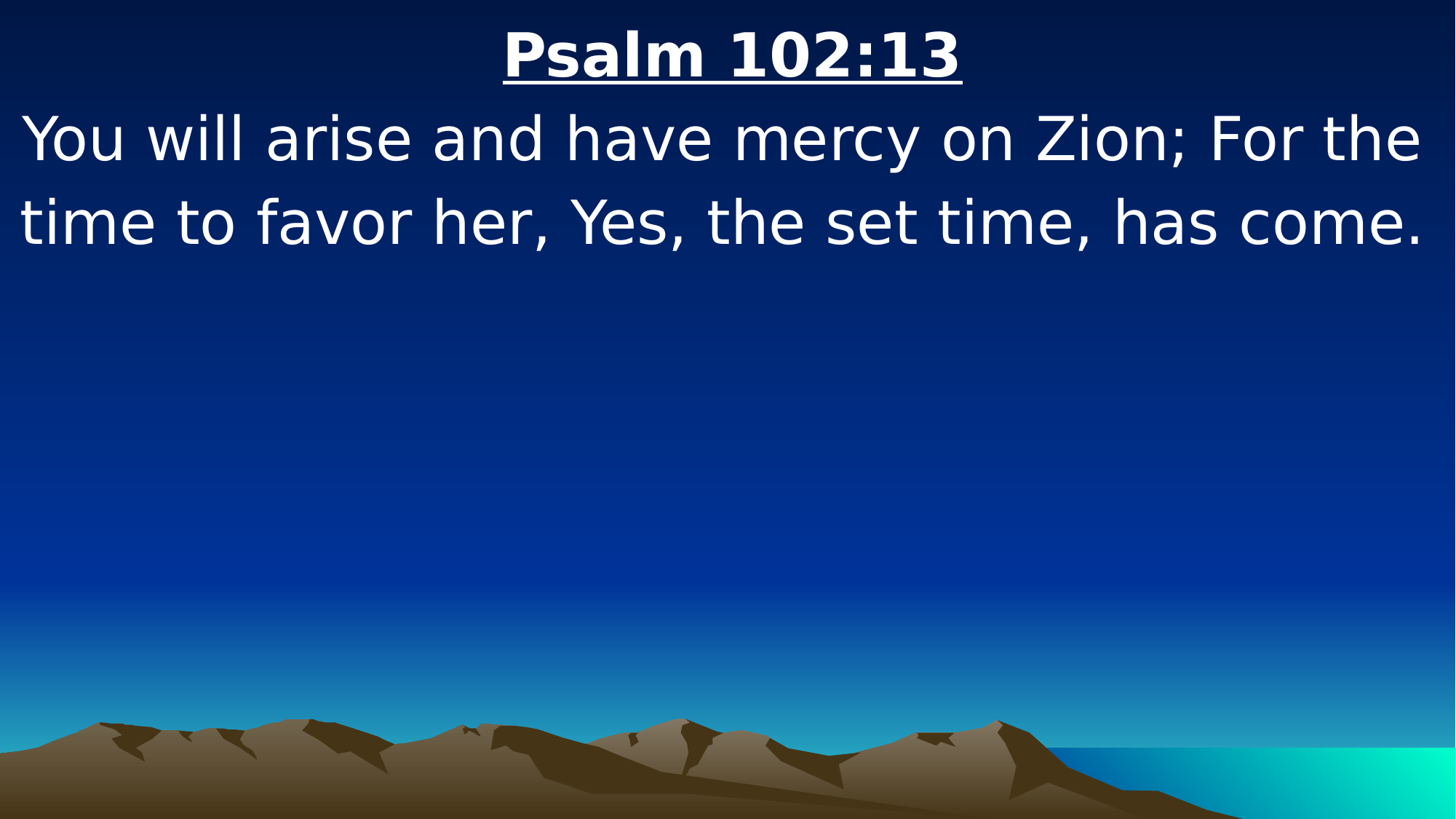

Psalm 102:13
You will arise and have mercy on Zion; For the time to favor her, Yes, the set time, has come.